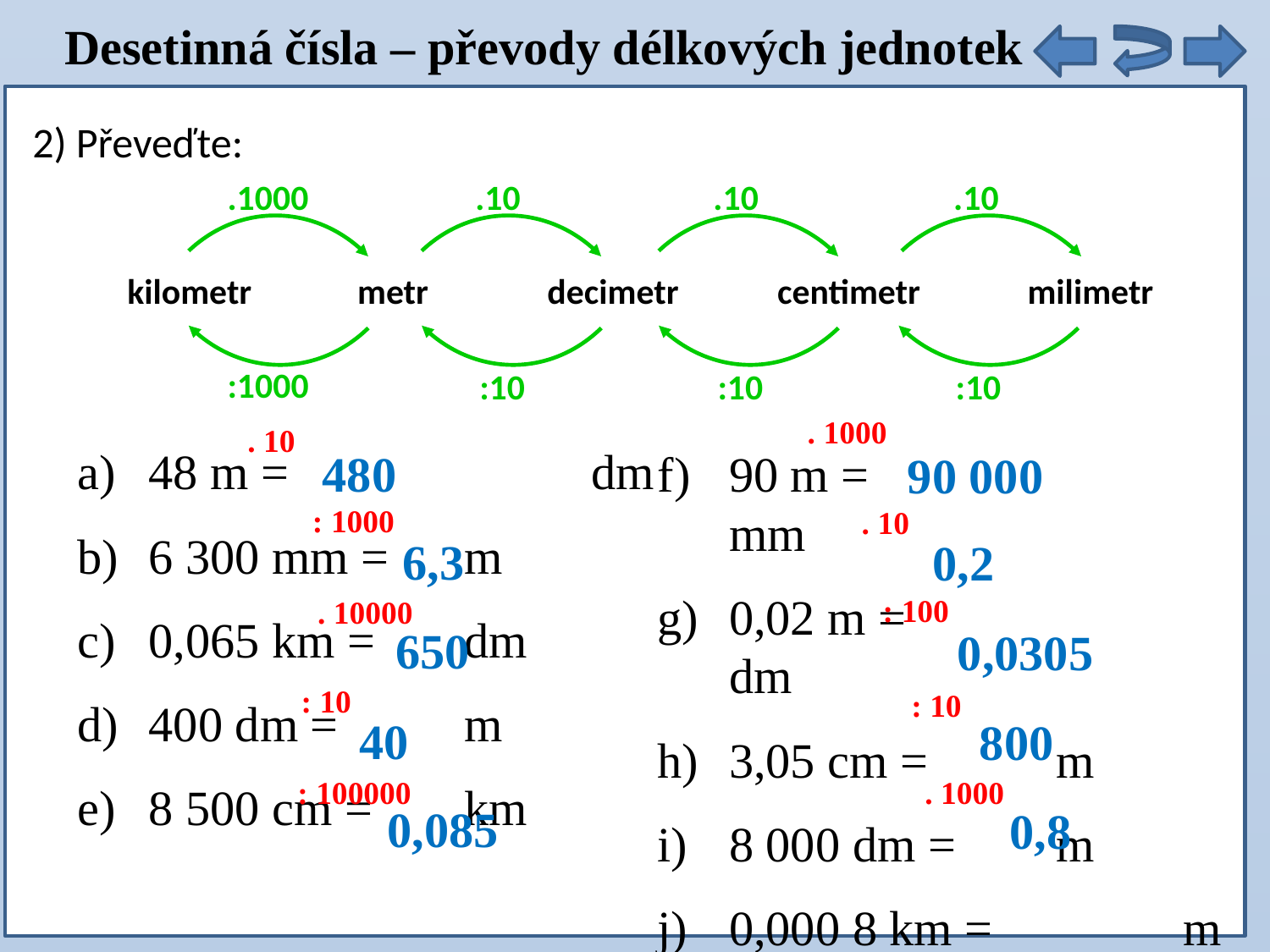

Desetinná čísla – převody délkových jednotek

2) Převeďte:
.1000

.10

.10

.10

kilometr
metr
decimetr
centimetr
milimetr

:1000

:10

:10

:10
. 1000
. 10
48 m =		     dm
6 300 mm =	     m
0,065 km =	     dm
400 dm =	     m
8 500 cm =	     km
90 m =		      mm
0,02 m =		      dm
3,05 cm =  	      m
8 000 dm =	      m
0,000 8 km =	      m
480
90 000
: 1000
. 10
6,3
0,2
: 100
. 10000
650
0,0305
: 10
: 10
40
800
: 100000
. 1000
0,085
0,8